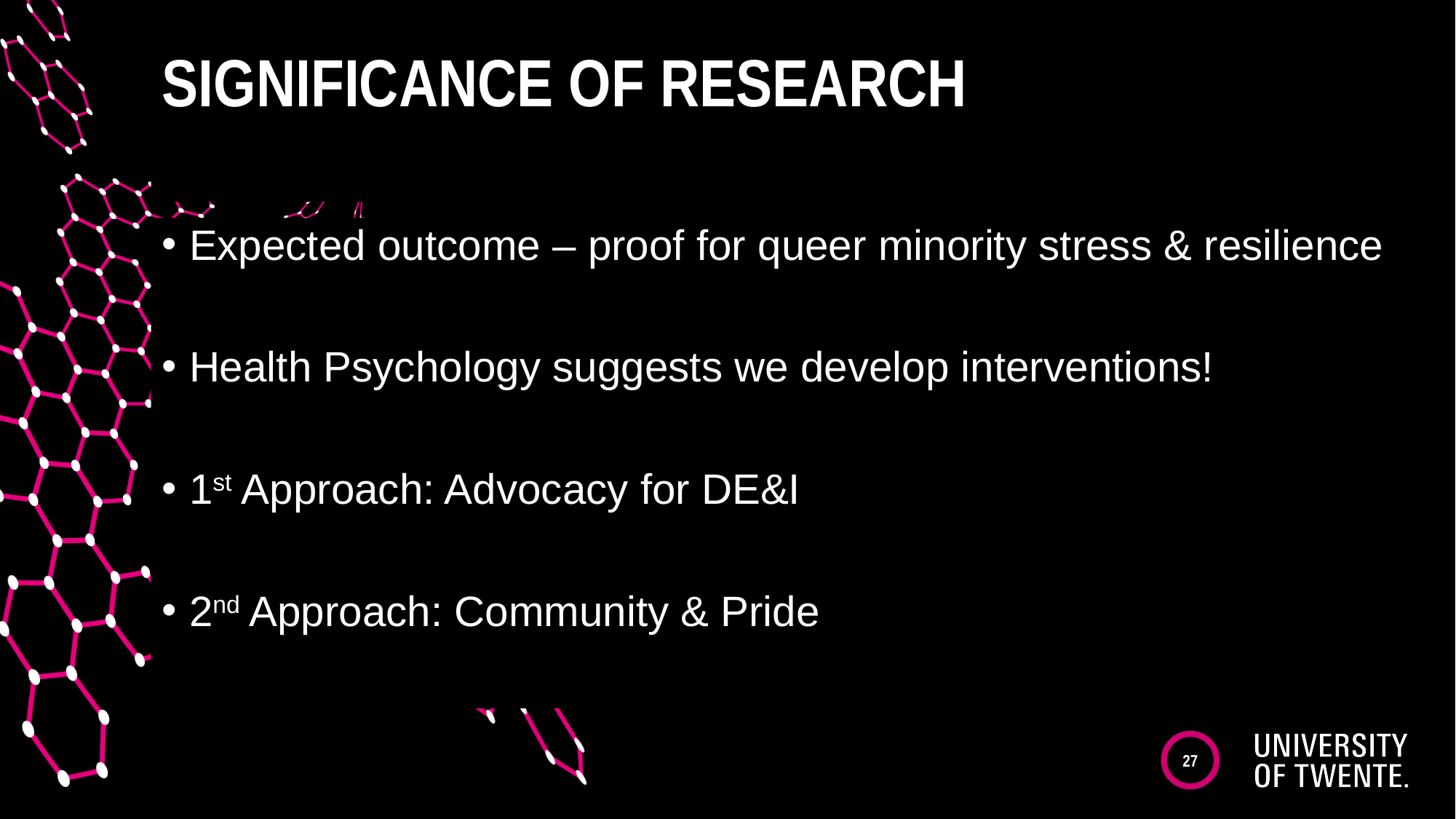

# Significance of Research
Expected outcome – proof for queer minority stress & resilience

Health Psychology suggests we develop interventions!

1st Approach: Advocacy for DE&I

2nd Approach: Community & Pride
27